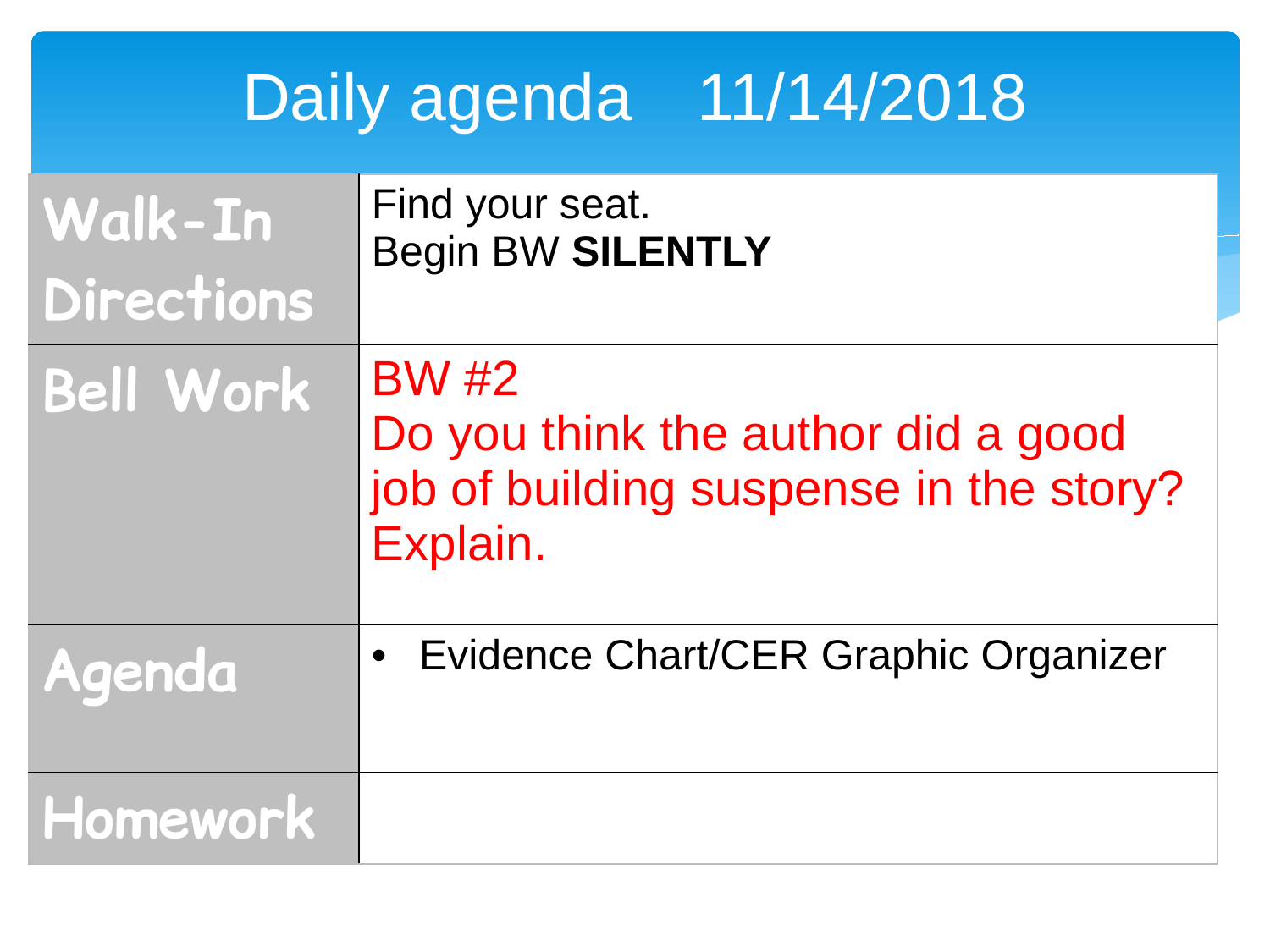

# Daily agenda	 11/14/2018
| Walk-In Directions | Find your seat. Begin BW SILENTLY |
| --- | --- |
| Bell Work | BW #2 Do you think the author did a good job of building suspense in the story? Explain. |
| Agenda | Evidence Chart/CER Graphic Organizer |
| Homework |  |